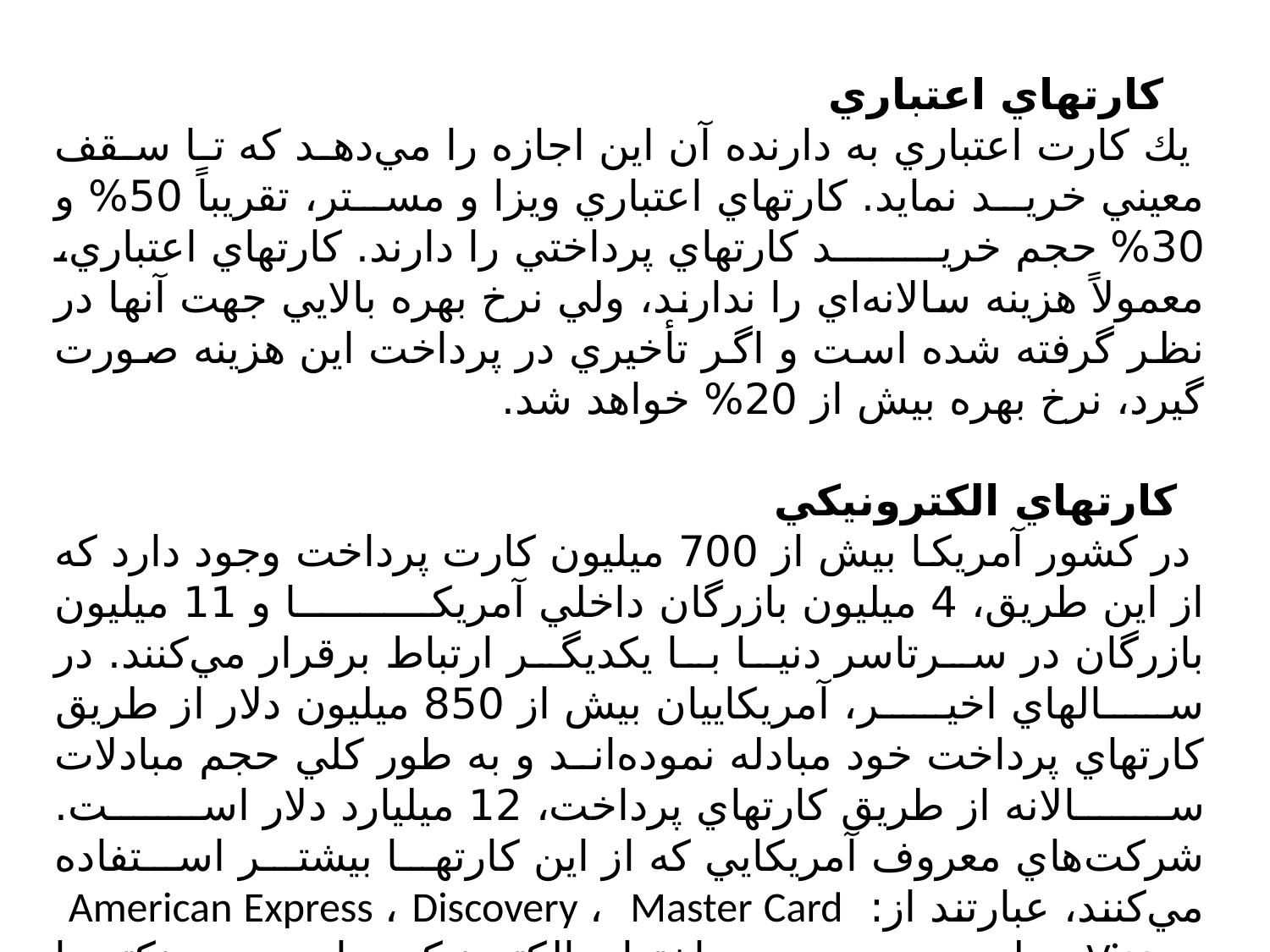

كارتهاي‌ اعتباري‌
 يك‌ كارت‌ اعتباري‌ به‌ دارنده‌ آن‌ اين‌ اجازه‌ را مي‌دهد كه‌ تا سقف‌ معيني‌ خريد نمايد. كارتهاي‌ اعتباري‌ ويزا و مستر، تقريباً 50% و 30% حجم‌ خريد كارتهاي‌ پرداختي‌ را دارند. كارتهاي‌ اعتباري‌، معمولاً هزينه‌ سالانه‌اي‌ را ندارند، ولي‌ نرخ‌ بهره‌ بالايي‌ جهت‌ آنها در نظر گرفته‌ شده‌ است‌ و اگر تأخيري‌ در پرداخت‌ اين‌ هزينه‌ صورت‌ گيرد، نرخ‌ بهره‌ بيش‌ از 20% خواهد شد.

  كارتهاي‌ الكترونيكي‌
 در كشور آمريكا بيش‌ از 700 ميليون‌ كارت‌ پرداخت‌ وجود دارد كه‌ از اين‌ طريق‌، 4 ميليون‌ بازرگان‌ داخلي‌ آمريكا و 11 ميليون‌ بازرگان‌ در سرتاسر دنيا با يكديگر ارتباط‌ برقرار مي‌كنند. در سالهاي‌ اخير، آمريكاييان‌ بيش‌ از 850 ميليون‌ دلار از طريق‌ كارتهاي‌ پرداخت‌ خود مبادله‌ نموده‌اند و به‌ طور كلي‌ حجم‌ مبادلات‌ سالانه‌ از طريق‌ كارتهاي‌ پرداخت‌، 12 ميليارد دلار است‌. شركت‌هاي‌ معروف‌ آمريكايي‌ كه‌ از اين‌ كارتها بيشتر استفاده‌ مي‌كنند، عبارتند از:  American Express ، Discovery ،  Master Card  و  Visa . طي‌ بررسي‌ پرداختهاي‌ الكترونيكي‌، بايد دو نكته‌ را مدنظر قرار داد.